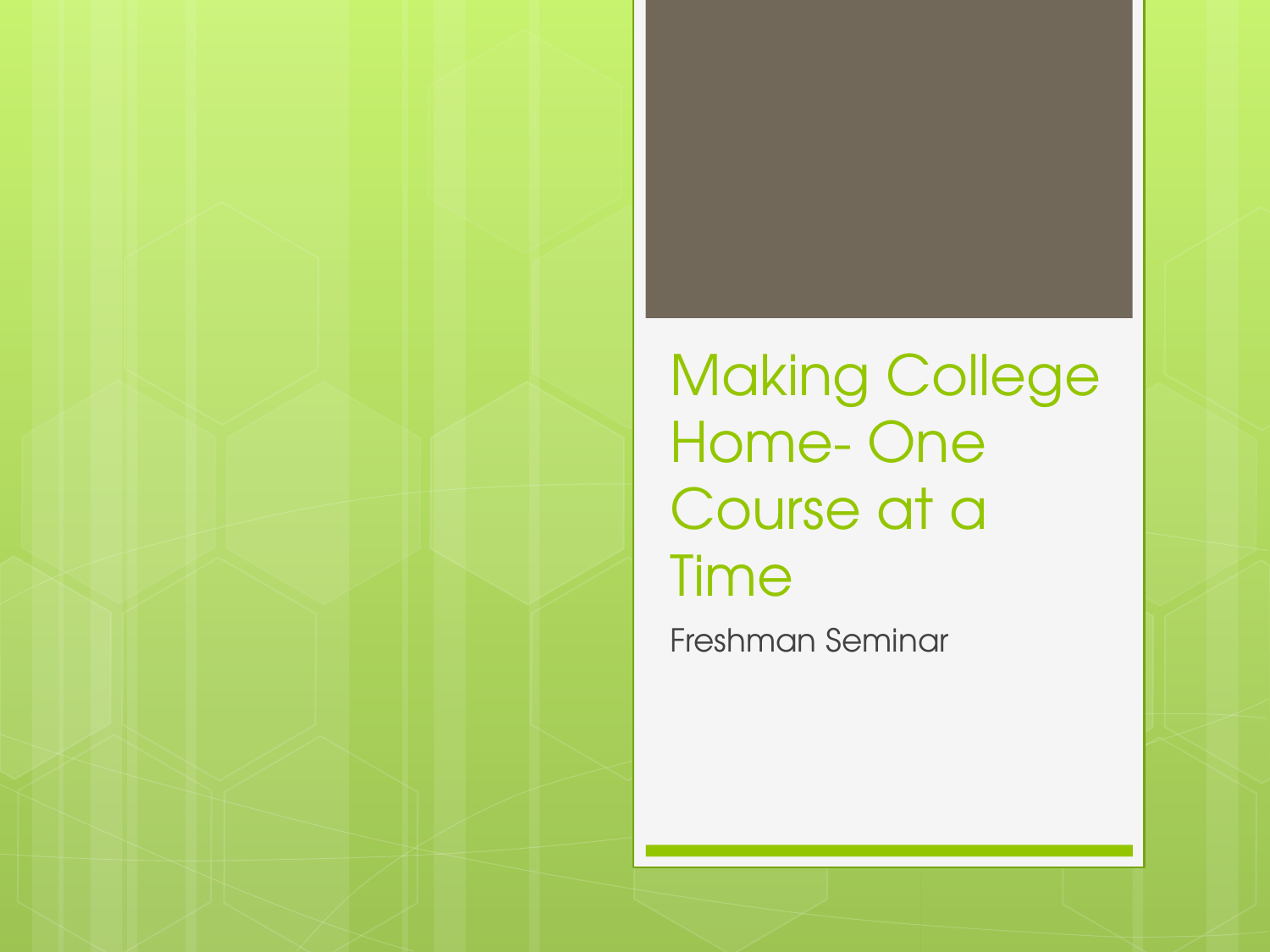

# Making College Home- One Course at a Time
Freshman Seminar